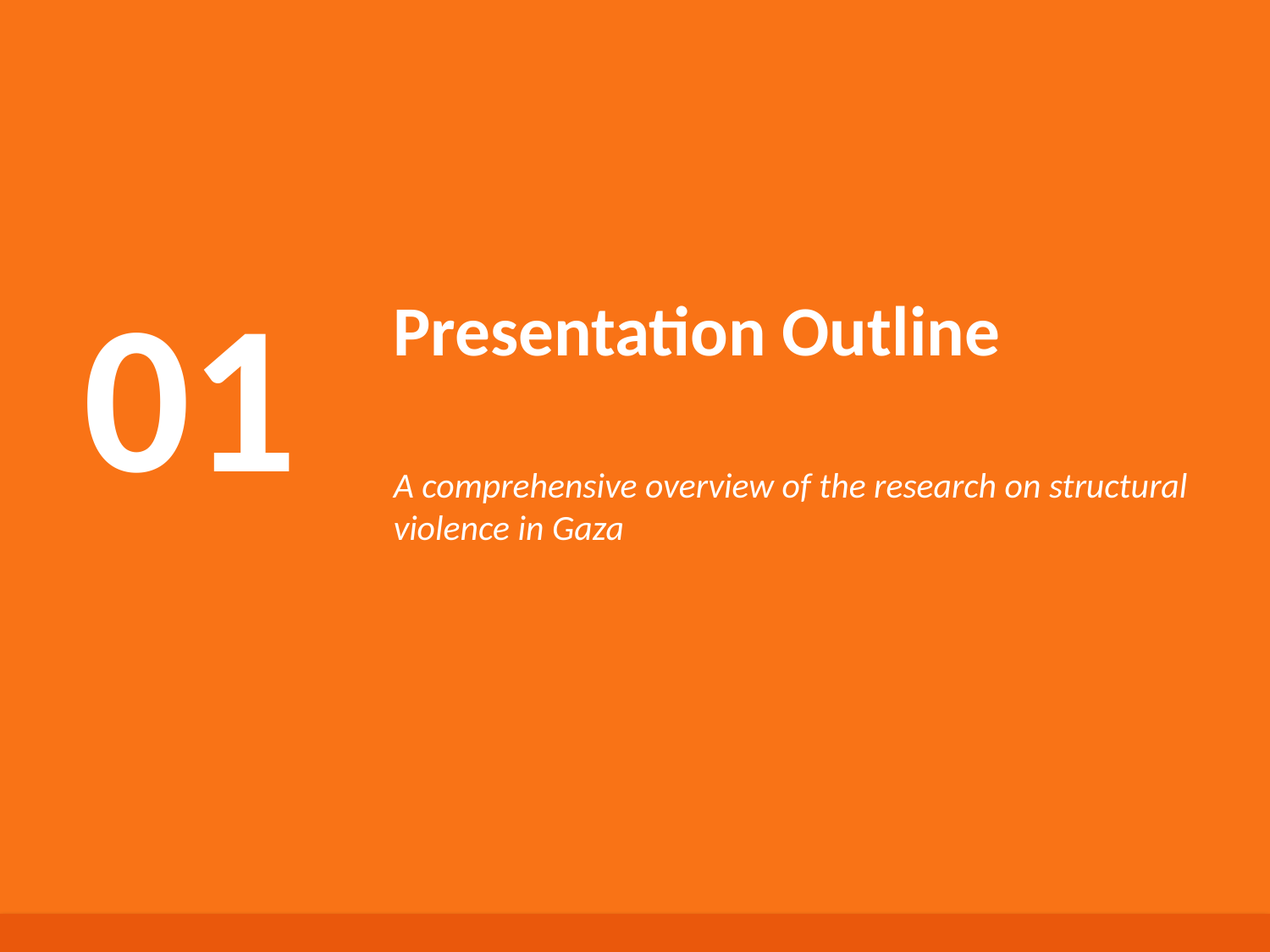

Agenda
01
Presentation Outline
A comprehensive overview of the research on structural violence in Gaza
Generated by AI Scholar Frontier